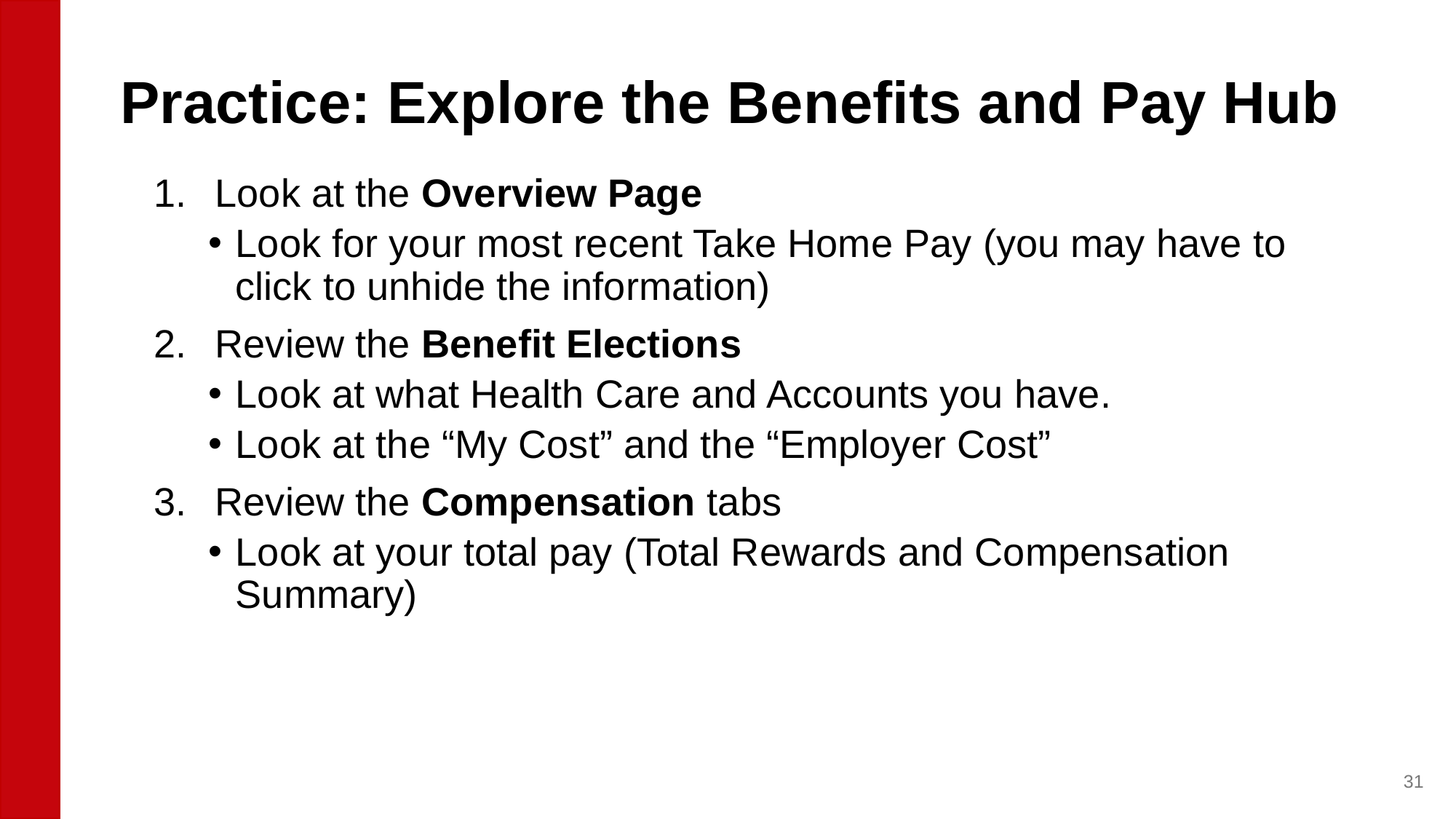

# Practice: Explore the Benefits and Pay Hub
Look at the Overview Page
Look for your most recent Take Home Pay (you may have to click to unhide the information)
Review the Benefit Elections
Look at what Health Care and Accounts you have.
Look at the “My Cost” and the “Employer Cost”
Review the Compensation tabs
Look at your total pay (Total Rewards and Compensation Summary)
31